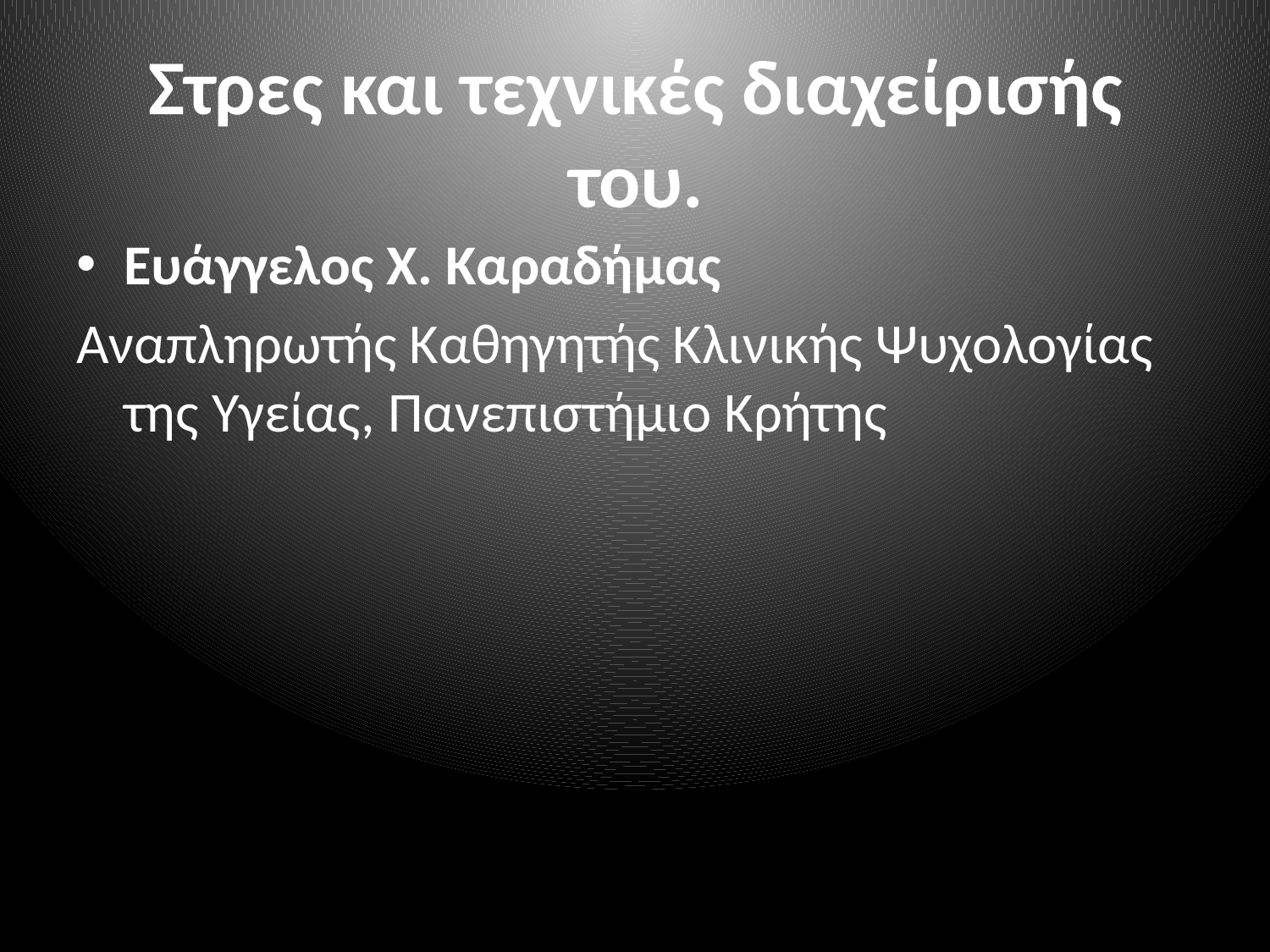

# Στρες και τεχνικές διαχείρισής του.
Ευάγγελος Χ. Καραδήμας
Αναπληρωτής Καθηγητής Κλινικής Ψυχολογίας της Υγείας, Πανεπιστήμιο Κρήτης